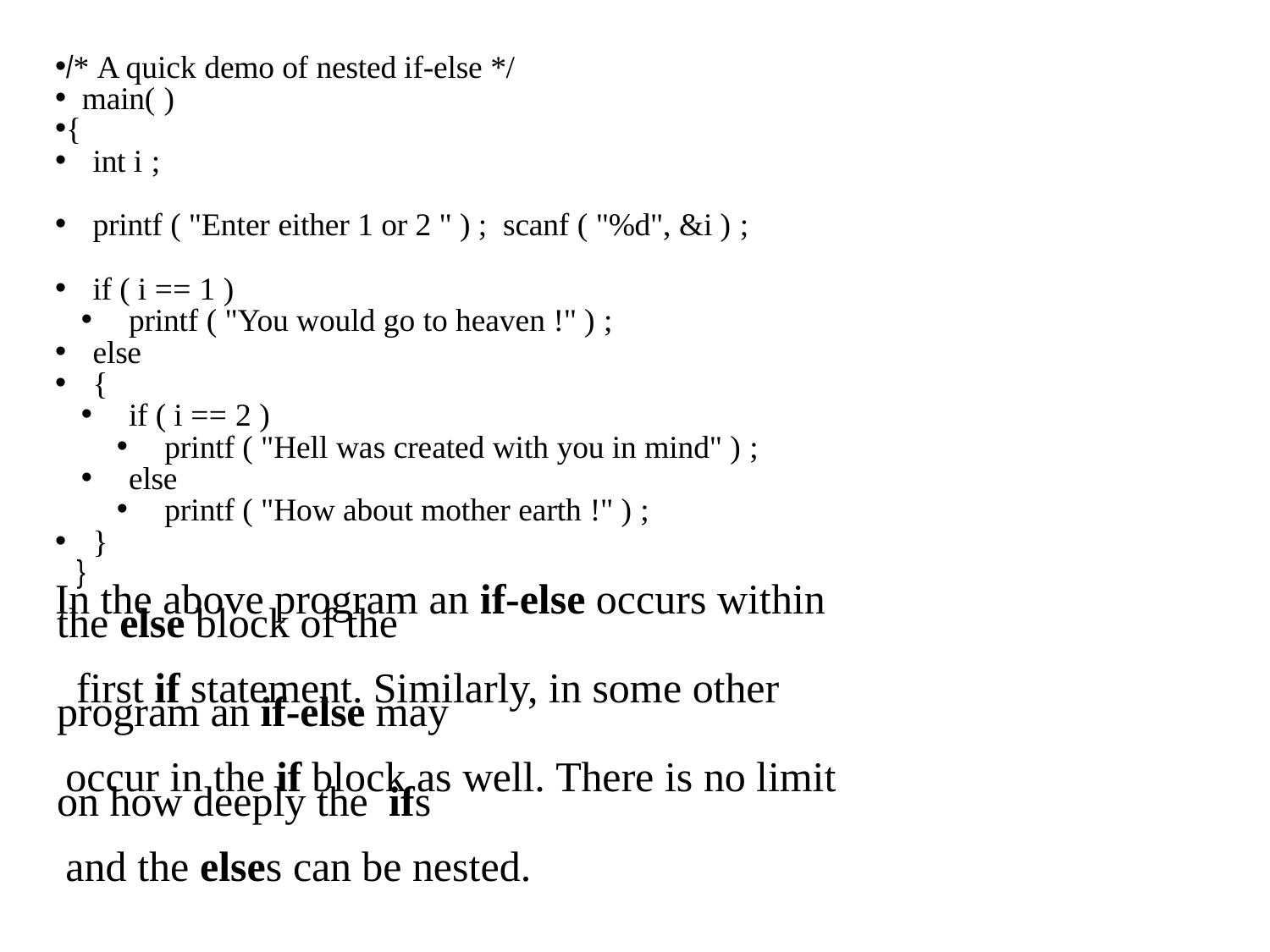

/* A quick demo of nested if-else */
  main( )
{
int i ;

printf ( "Enter either 1 or 2 " ) ;  scanf ( "%d", &i ) ;

if ( i == 1 )
printf ( "You would go to heaven !" ) ;
else
{
if ( i == 2 )
printf ( "Hell was created with you in mind" ) ;
else
printf ( "How about mother earth !" ) ;
}
   }
In the above program an if-else occurs within the else block of the

  first if statement. Similarly, in some other program an if-else may

 occur in the if block as well. There is no limit on how deeply the  ifs

 and the elses can be nested.